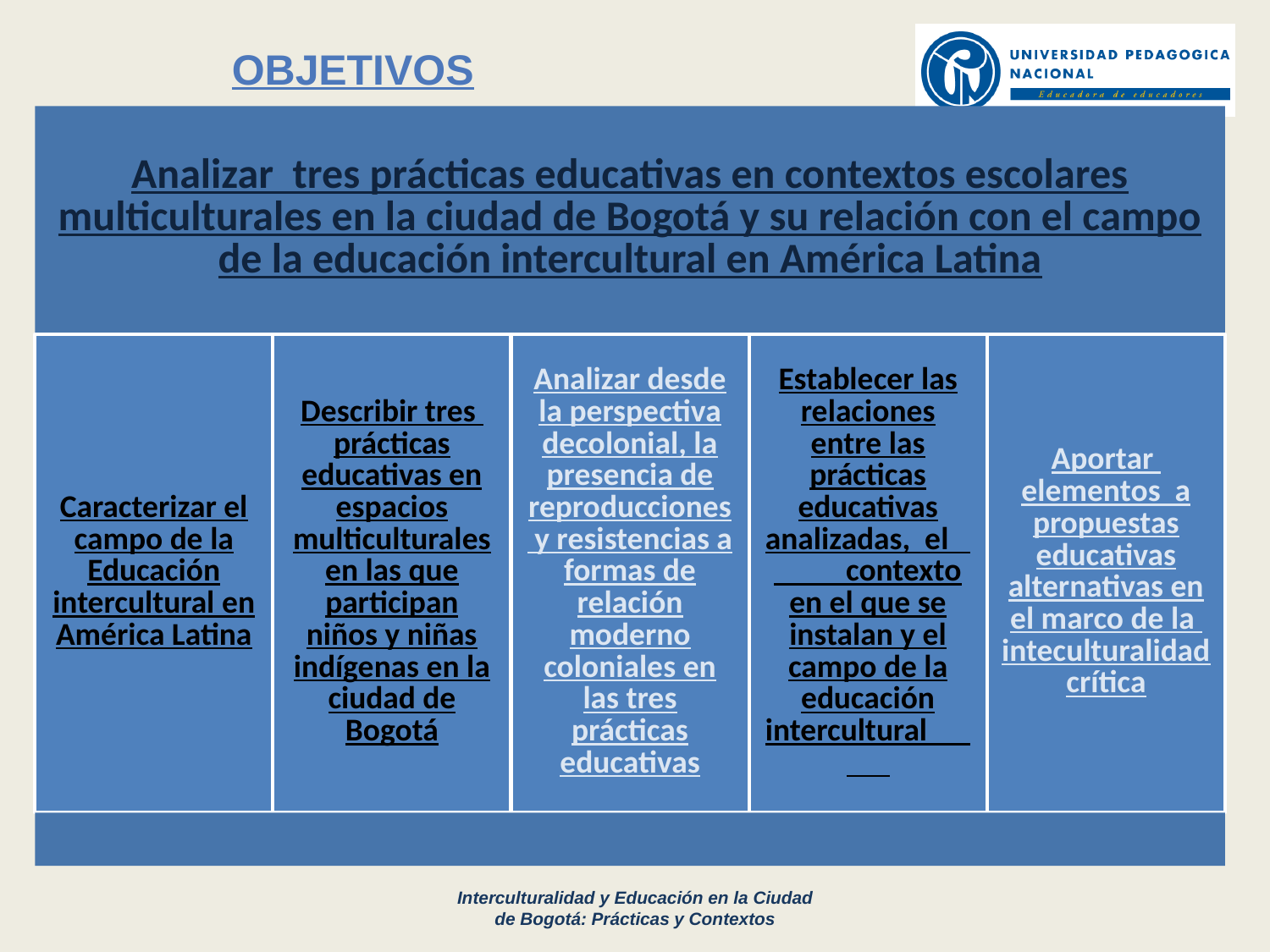

objetivos
Analizar  tres prácticas educativas en contextos escolares multiculturales en la ciudad de Bogotá y su relación con el campo de la educación intercultural en América Latina
Caracterizar el campo de la Educación intercultural en América Latina
Establecer las relaciones entre las prácticas educativas analizadas,  el              contexto en el que se instalan y el campo de la educación intercultural
Analizar desde la perspectiva decolonial, la presencia de reproducciones  y resistencias a formas de relación moderno coloniales en las tres prácticas educativas
Describir tres  prácticas educativas en espacios multiculturales en las que participan niños y niñas indígenas en la ciudad de Bogotá
Aportar  elementos  a propuestas educativas alternativas en el marco de la  inteculturalidad crítica
Interculturalidad y Educación en la Ciudad de Bogotá: Prácticas y Contextos